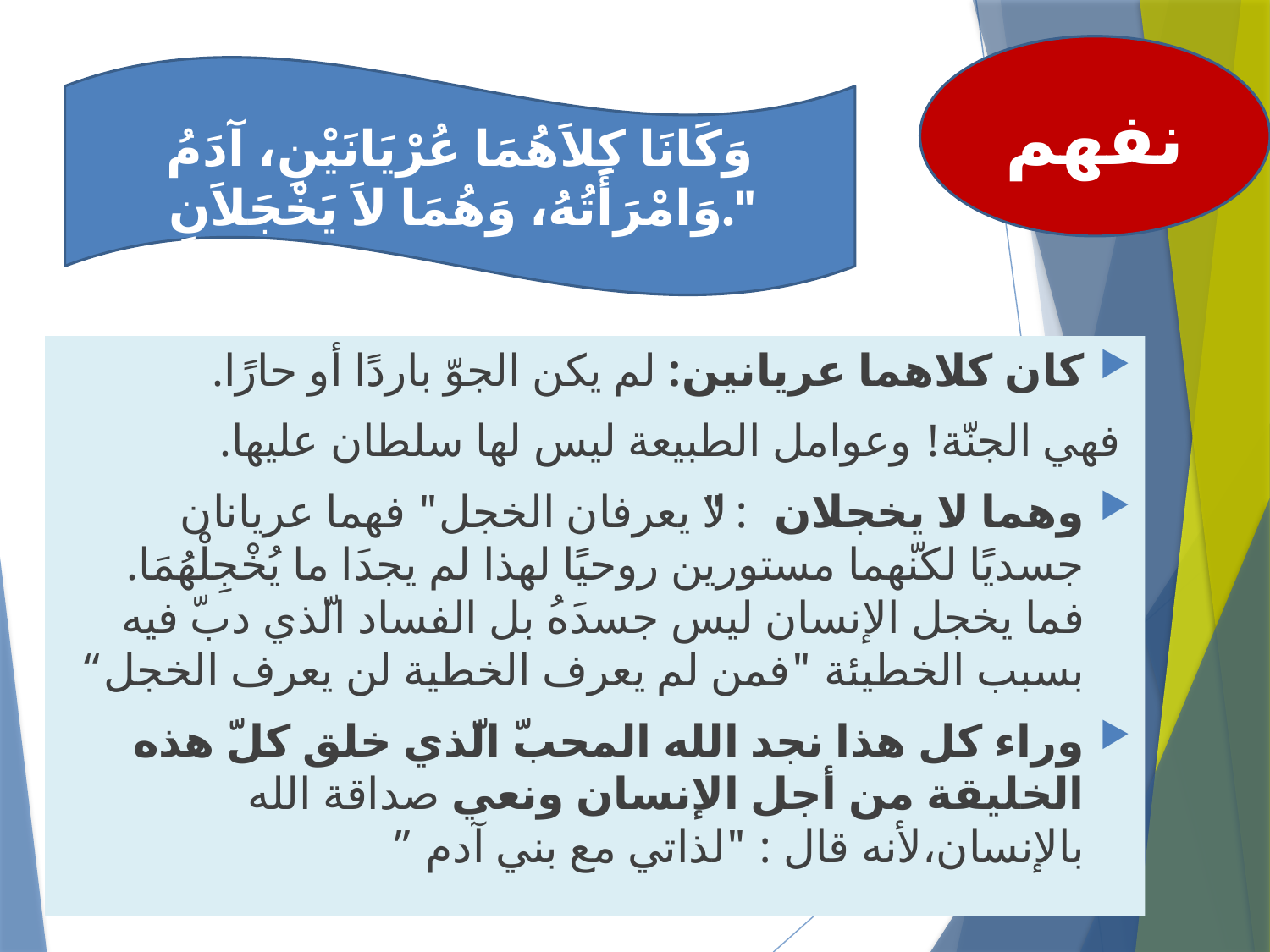

نفهم
وَكَانَا كِلاَهُمَا عُرْيَانَيْنِ، آدَمُ وَامْرَأَتُهُ، وَهُمَا لاَ يَخْجَلاَنِ."
# "
كان كلاهما عريانين: لم يكن الجوّ باردًا أو حارًا.
 فهي الجنّة! وعوامل الطبيعة ليس لها سلطان عليها.
وهما لا يخجلان: "لا يعرفان الخجل" فهما عريانان جسديًا لكنّهما مستورين روحيًا لهذا لم يجدَا ما يُخْجِلْهُمَا. فما يخجل الإنسان ليس جسدَهُ بل الفساد الّذي دبّ فيه بسبب الخطيئة "فمن لم يعرف الخطية لن يعرف الخجل“
وراء كل هذا نجد الله المحبّ الّذي خلق كلّ هذه الخليقة من أجل الإنسان ونعي صداقة الله بالإنسان،لأنه قال : "لذاتي مع بني آدم ”